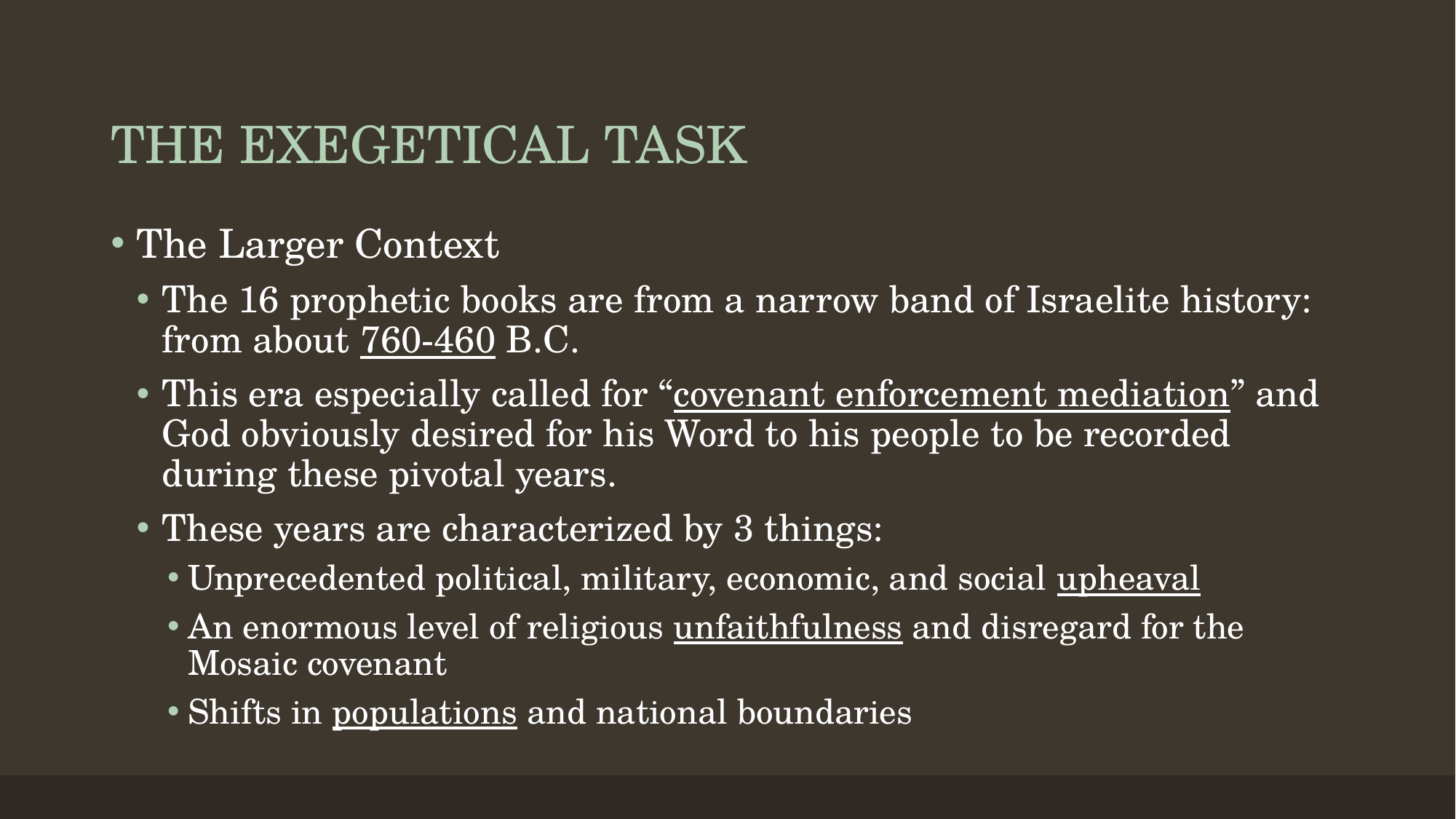

# THE EXEGETICAL TASK
The Larger Context
The 16 prophetic books are from a narrow band of Israelite history: from about 760-460 B.C.
This era especially called for “covenant enforcement mediation” and God obviously desired for his Word to his people to be recorded during these pivotal years.
These years are characterized by 3 things:
Unprecedented political, military, economic, and social upheaval
An enormous level of religious unfaithfulness and disregard for the Mosaic covenant
Shifts in populations and national boundaries